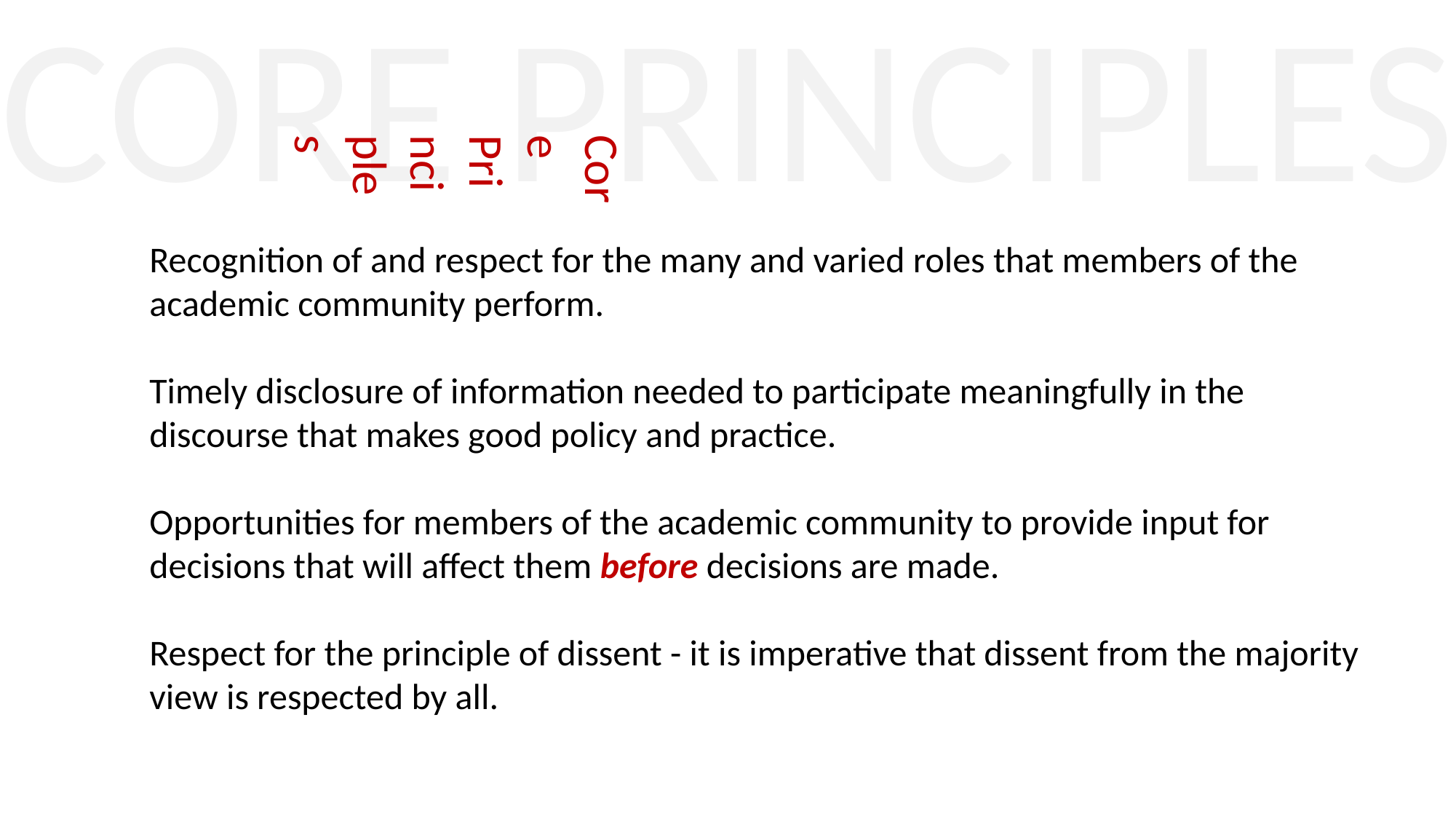

# Core Principles
CORE PRINCIPLES
Recognition of and respect for the many and varied roles that members of the academic community perform.

Timely disclosure of information needed to participate meaningfully in the discourse that makes good policy and practice.

Opportunities for members of the academic community to provide input for decisions that will affect them before decisions are made.

Respect for the principle of dissent - it is imperative that dissent from the majority view is respected by all.